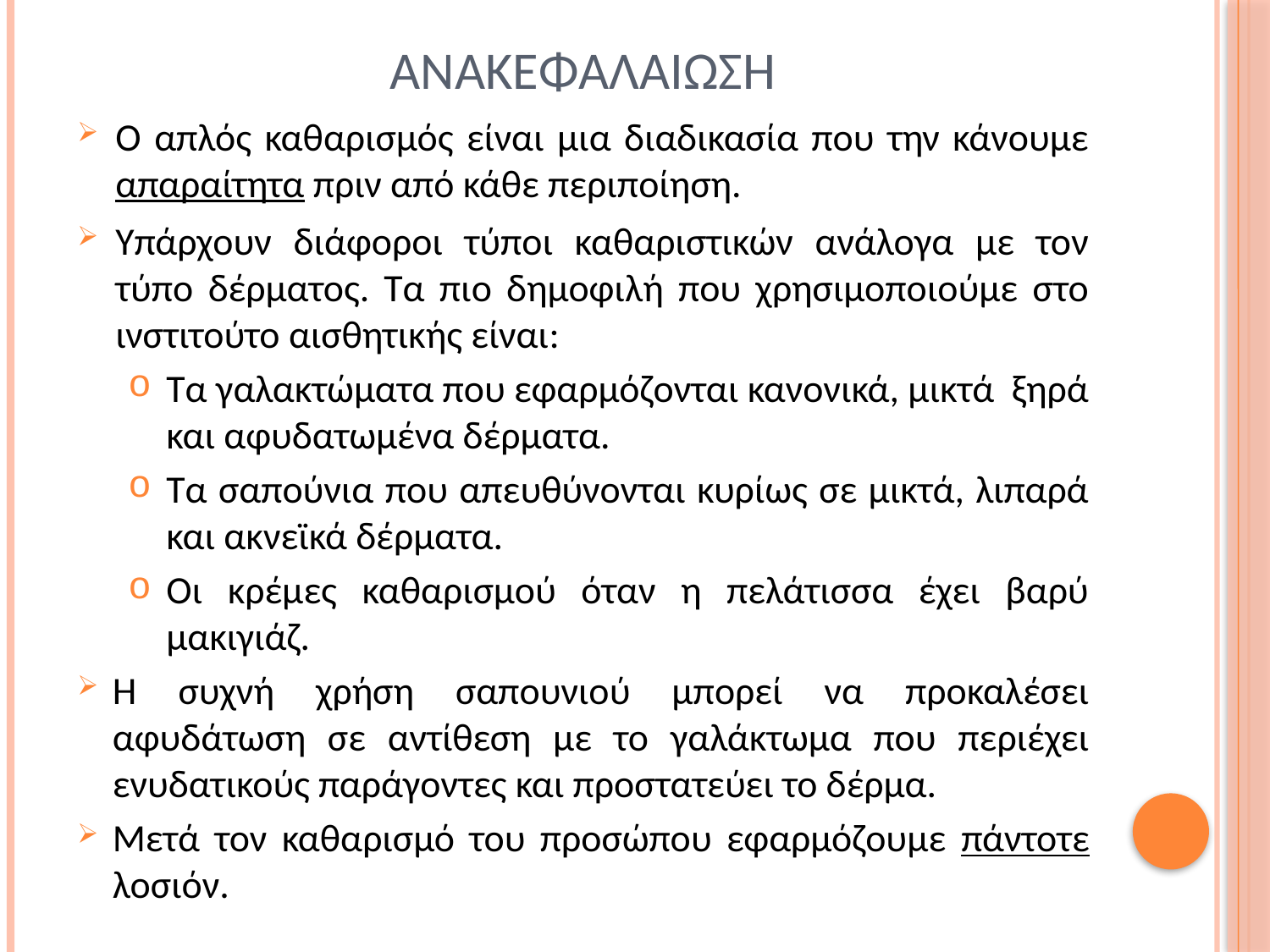

# ανακεφαλαιωση
Ο απλός καθαρισμός είναι μια διαδικασία που την κάνουμε απαραίτητα πριν από κάθε περιποίηση.
Υπάρχουν διάφοροι τύποι καθαριστικών ανάλογα με τον τύπο δέρματος. Τα πιο δημοφιλή που χρησιμοποιούμε στο ινστιτούτο αισθητικής είναι:
Τα γαλακτώματα που εφαρμόζονται κανονικά, μικτά  ξηρά και αφυδατωμένα δέρματα.
Τα σαπούνια που απευθύνονται κυρίως σε μικτά, λιπαρά και ακνεϊκά δέρματα.
Οι κρέμες καθαρισμού όταν η πελάτισσα έχει βαρύ μακιγιάζ.
Η συχνή χρήση σαπουνιού μπορεί να προκαλέσει αφυδάτωση σε αντίθεση με το γαλάκτωμα που περιέχει ενυδατικούς παράγοντες και προστατεύει το δέρμα.
Μετά τον καθαρισμό του προσώπου εφαρμόζουμε πάντοτε λοσιόν.